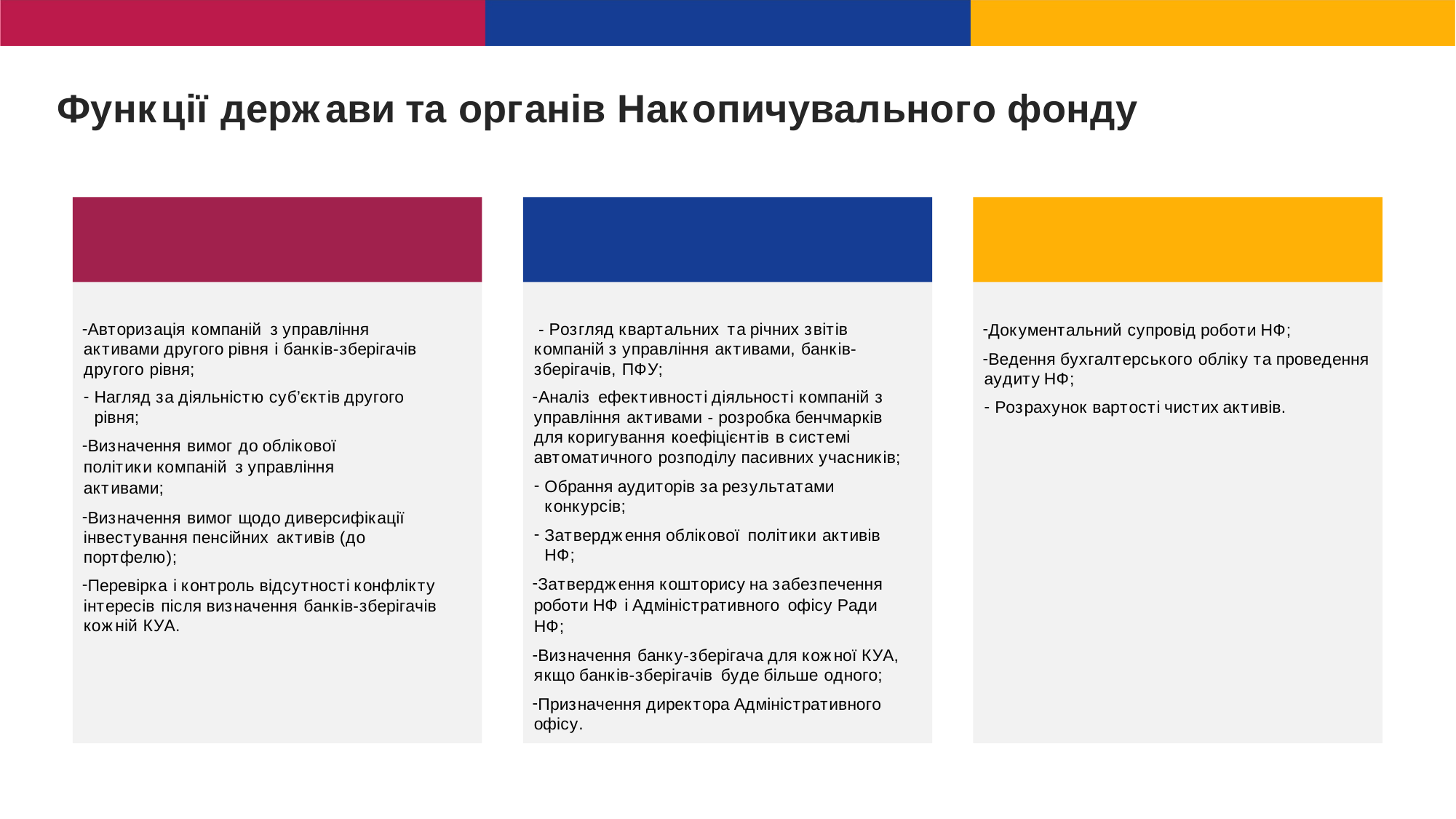

# Функції держави та органів Накопичувального фонду

РАДА НАКОПИЧУВАЛЬНОГО ФОНДУ
РЕГУЛЯТОР
(НКЦПФР)
АДМІНІСТРАТИВНИЙ ОФІС

Авторизація компаній  з управління активами другого рівня і банків-зберігачів другого рівня;
Нагляд за діяльністю суб’єктів другого рівня;
Визначення вимог до облікової  політики компаній  з управління активами;
Визначення вимог щодо диверсифікації інвестування пенсійних  активів (до портфелю);
Перевірка і контроль відсутності конфлікту інтересів після визначення банків-зберігачів кожній КУА.
- Розгляд квартальних  та річних звітів компаній з управління активами, банків-зберігачів, ПФУ;
Аналіз  ефективності діяльності компаній з управління активами - розробка бенчмарків для коригування коефіцієнтів в системі автоматичного розподілу пасивних учасників;
Обрання аудиторів за результатами конкурсів;
Затвердження облікової  політики активів НФ;
Затвердження кошторису на забезпечення роботи НФ і Адміністративного  офісу Ради НФ;
Визначення банку-зберігача для кожної КУА, якщо банків-зберігачів  буде більше одного;
Призначення директора Адміністративного офісу.
Документальний супровід роботи НФ;
Ведення бухгалтерського обліку та проведення аудиту НФ;
Розрахунок вартості чистих активів.